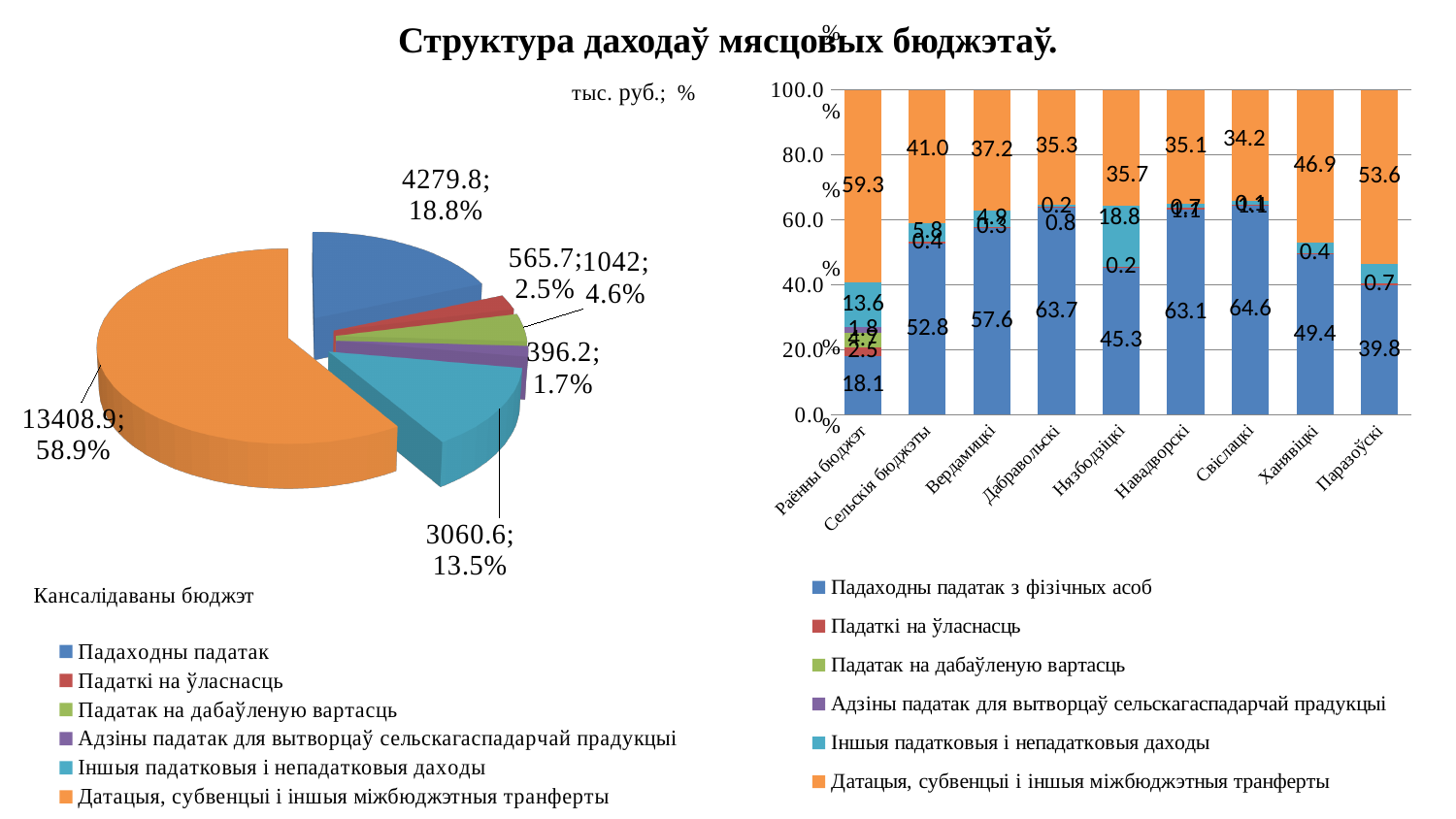

# Структура даходаў мясцовых бюджэтаў.

### Chart

| Category | Падаходны падатак з фізічных асоб | Падаткі на ўласнасць | Падатак на дабаўленую вартасць | Адзіны падатак для вытворцаў сельскагаспадарчай прадукцыі | Іншыя падатковыя і непадатковыя даходы | Датацыя, субвенцыі і іншыя міжбюджэтныя транферты |
|---|---|---|---|---|---|---|
| Раённы бюджэт | 18.1 | 2.5 | 4.7 | 1.8 | 13.6 | 59.3 |
| Сельскія бюджэты | 52.8 | 0.4 | None | None | 5.8 | 41.0 |
| Вердамицкі | 57.6 | 0.3 | None | None | 4.9 | 37.2 |
| Дабравольскі | 63.7 | 0.2 | None | None | 0.8 | 35.3 |
| Нязбодзіцкі | 45.3 | 0.2 | None | None | 18.8 | 35.7 |
| Навадворскі | 63.1 | 0.7 | None | None | 1.1 | 35.1 |
| Свіслацкі | 64.6 | 0.1 | None | None | 1.1 | 34.2 |
| Ханявіцкі | 49.4 | 0.4 | None | None | 3.3 | 46.9 |
| Паразоўскі | 39.8 | 0.7 | None | None | 5.9 | 53.6 |

[unsupported chart]